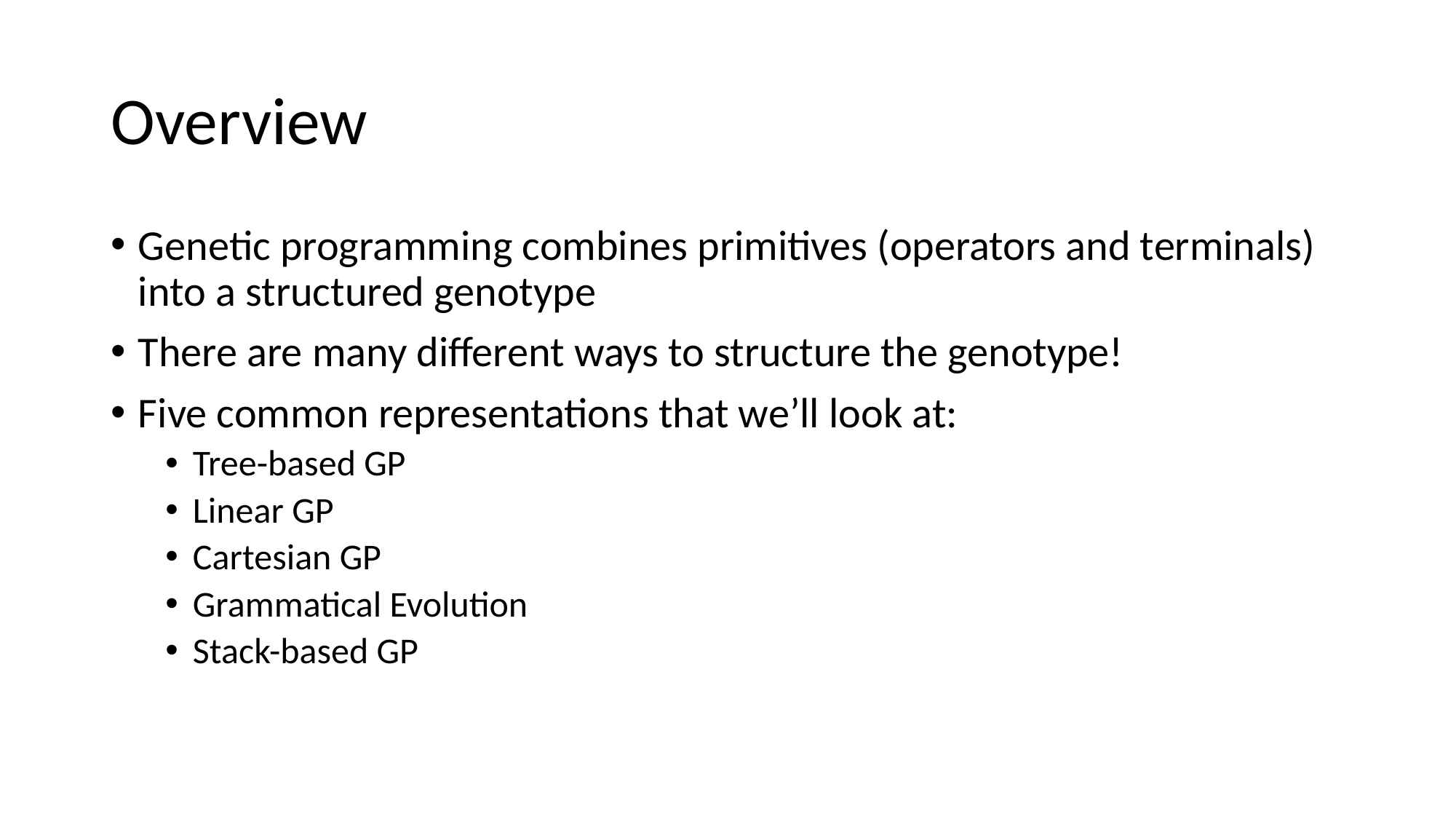

# Overview
Genetic programming combines primitives (operators and terminals) into a structured genotype
There are many different ways to structure the genotype!
Five common representations that we’ll look at:
Tree-based GP
Linear GP
Cartesian GP
Grammatical Evolution
Stack-based GP